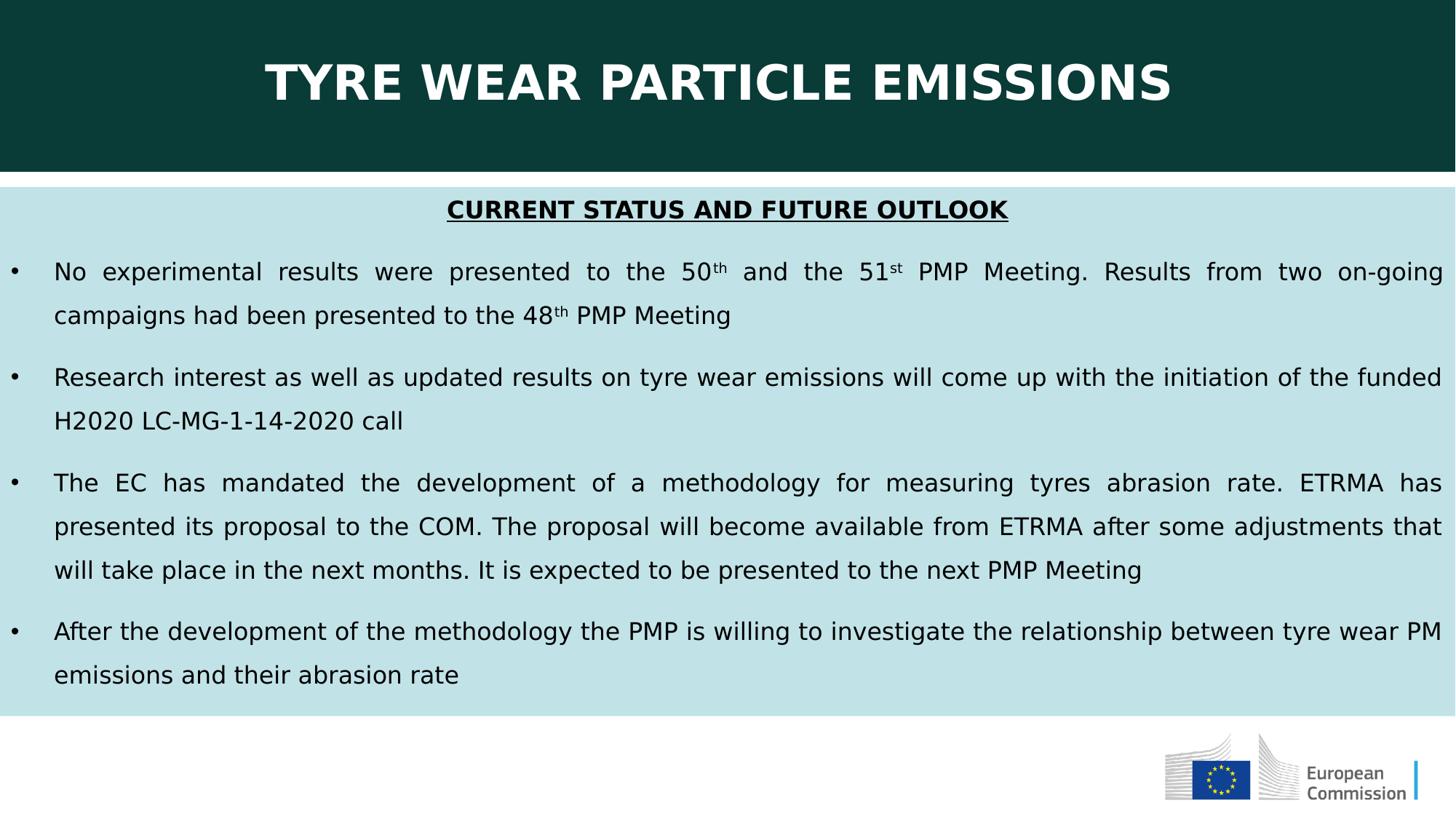

TYRE WEAR PARTICLE EMISSIONS
CURRENT STATUS AND FUTURE OUTLOOK
No experimental results were presented to the 50th and the 51st PMP Meeting. Results from two on-going campaigns had been presented to the 48th PMP Meeting
Research interest as well as updated results on tyre wear emissions will come up with the initiation of the funded H2020 LC-MG-1-14-2020 call
The EC has mandated the development of a methodology for measuring tyres abrasion rate. ETRMA has presented its proposal to the COM. The proposal will become available from ETRMA after some adjustments that will take place in the next months. It is expected to be presented to the next PMP Meeting
After the development of the methodology the PMP is willing to investigate the relationship between tyre wear PM emissions and their abrasion rate